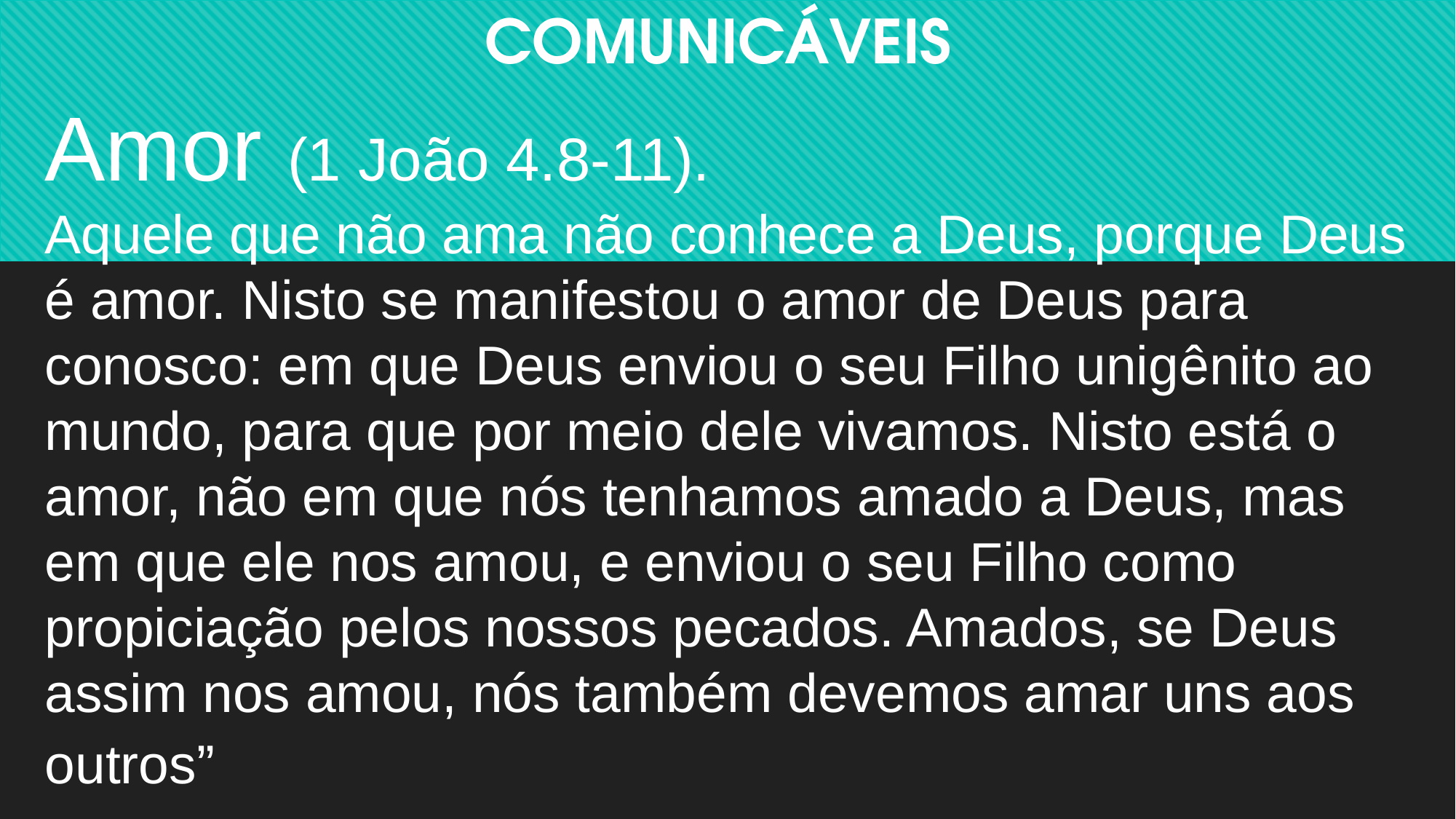

COMUNICÁVEIS
Amor (1 João 4.8-11).
Aquele que não ama não conhece a Deus, porque Deus é amor. Nisto se manifestou o amor de Deus para conosco: em que Deus enviou o seu Filho unigênito ao mundo, para que por meio dele vivamos. Nisto está o amor, não em que nós tenhamos amado a Deus, mas em que ele nos amou, e enviou o seu Filho como propiciação pelos nossos pecados. Amados, se Deus assim nos amou, nós também devemos amar uns aos outros”